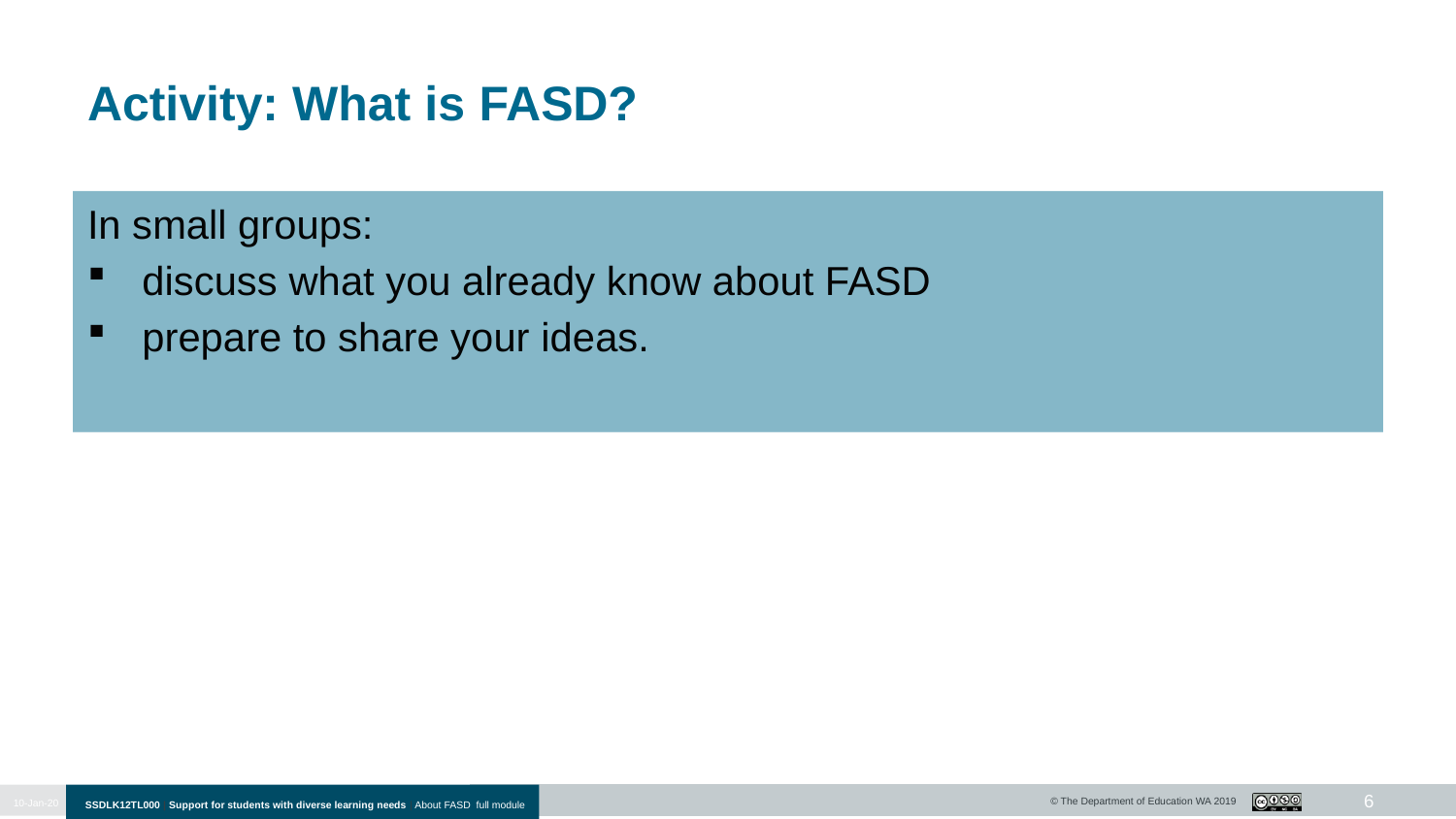

# Activity: What is FASD?
In small groups:
discuss what you already know about FASD
prepare to share your ideas.
6
10-Jan-20